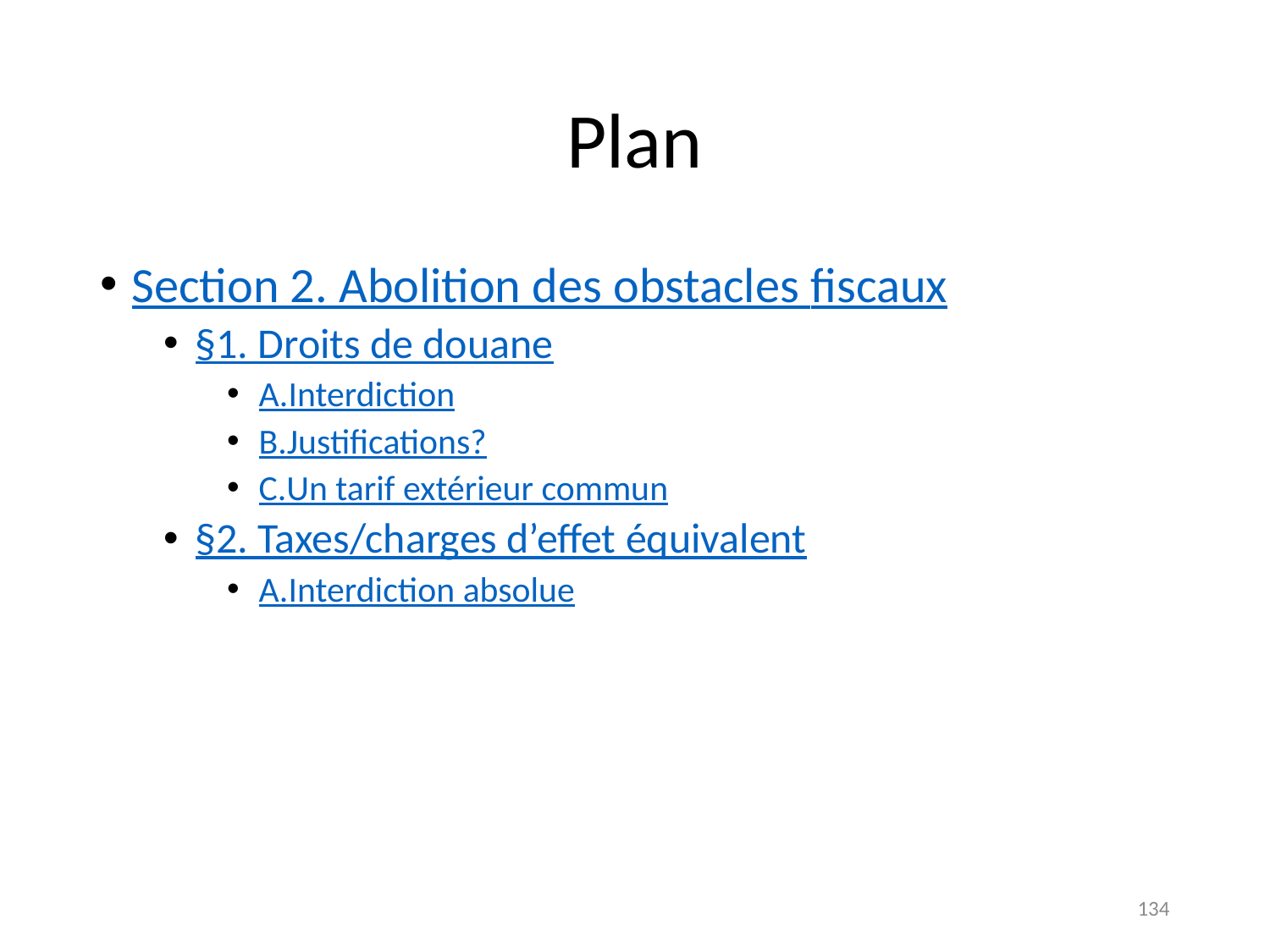

# Plan
Section 2. Abolition des obstacles fiscaux
§1. Droits de douane
A.	Interdiction
B.	Justifications?
C.	Un tarif extérieur commun
§2. Taxes/charges d’effet équivalent
A.	Interdiction absolue

134